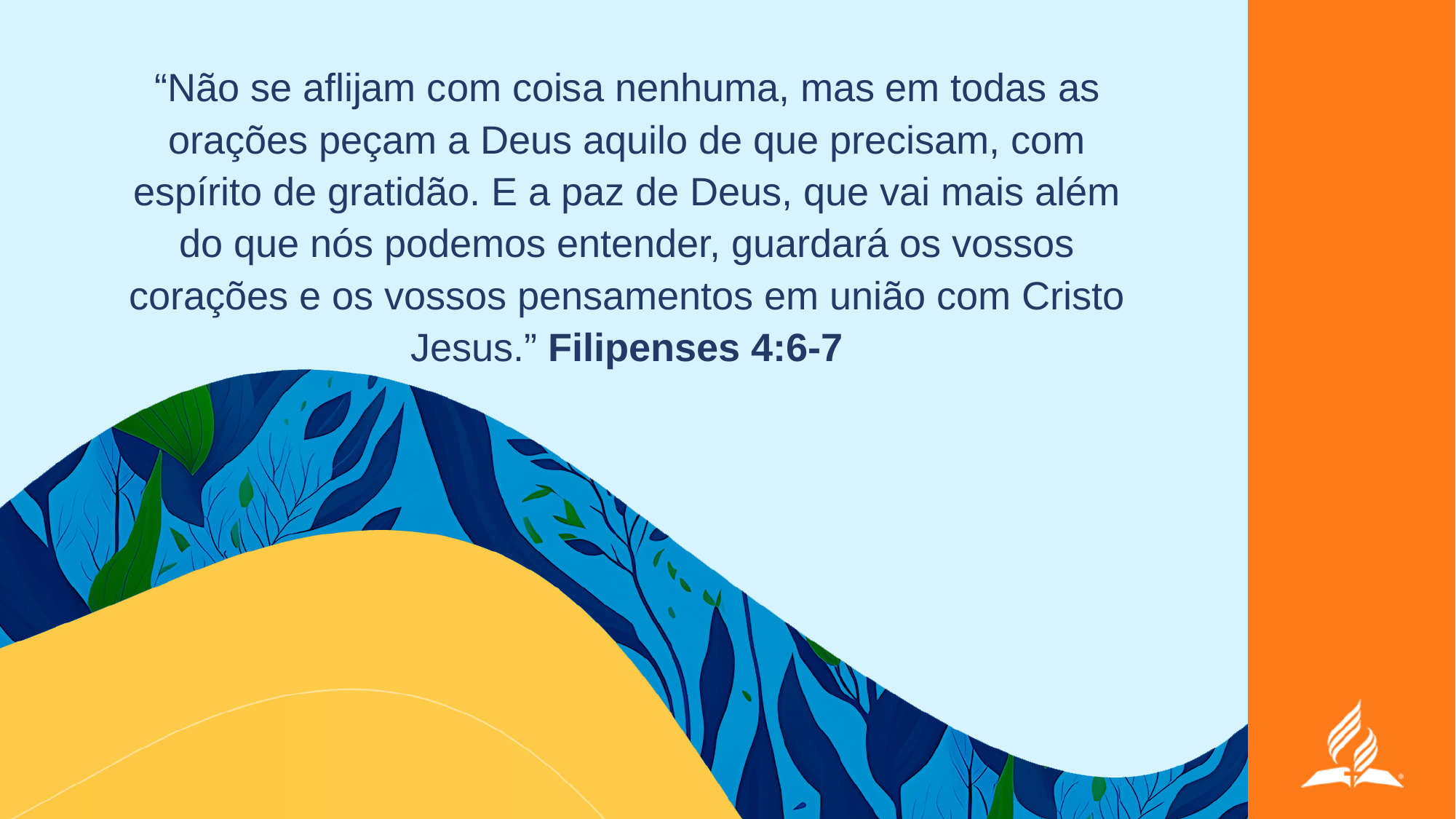

“Não se aflijam com coisa nenhuma, mas em todas as orações peçam a Deus aquilo de que precisam, com espírito de gratidão. E a paz de Deus, que vai mais além do que nós podemos entender, guardará os vossos corações e os vossos pensamentos em união com Cristo Jesus.” Filipenses 4:6-7